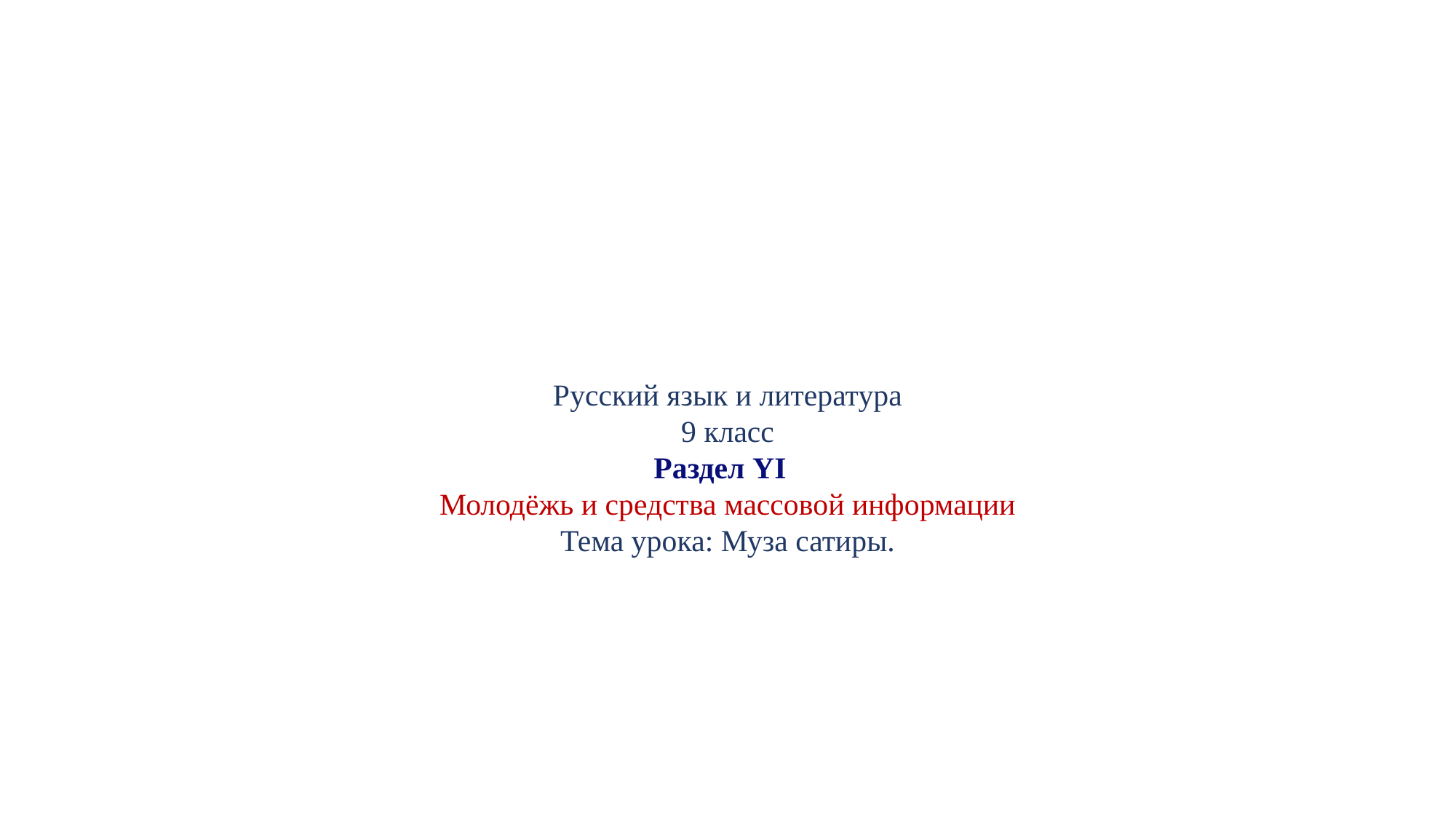

#

Русский язык и литература
9 класс
Раздел YI
Молодёжь и средства массовой информации
Тема урока: Муза сатиры.